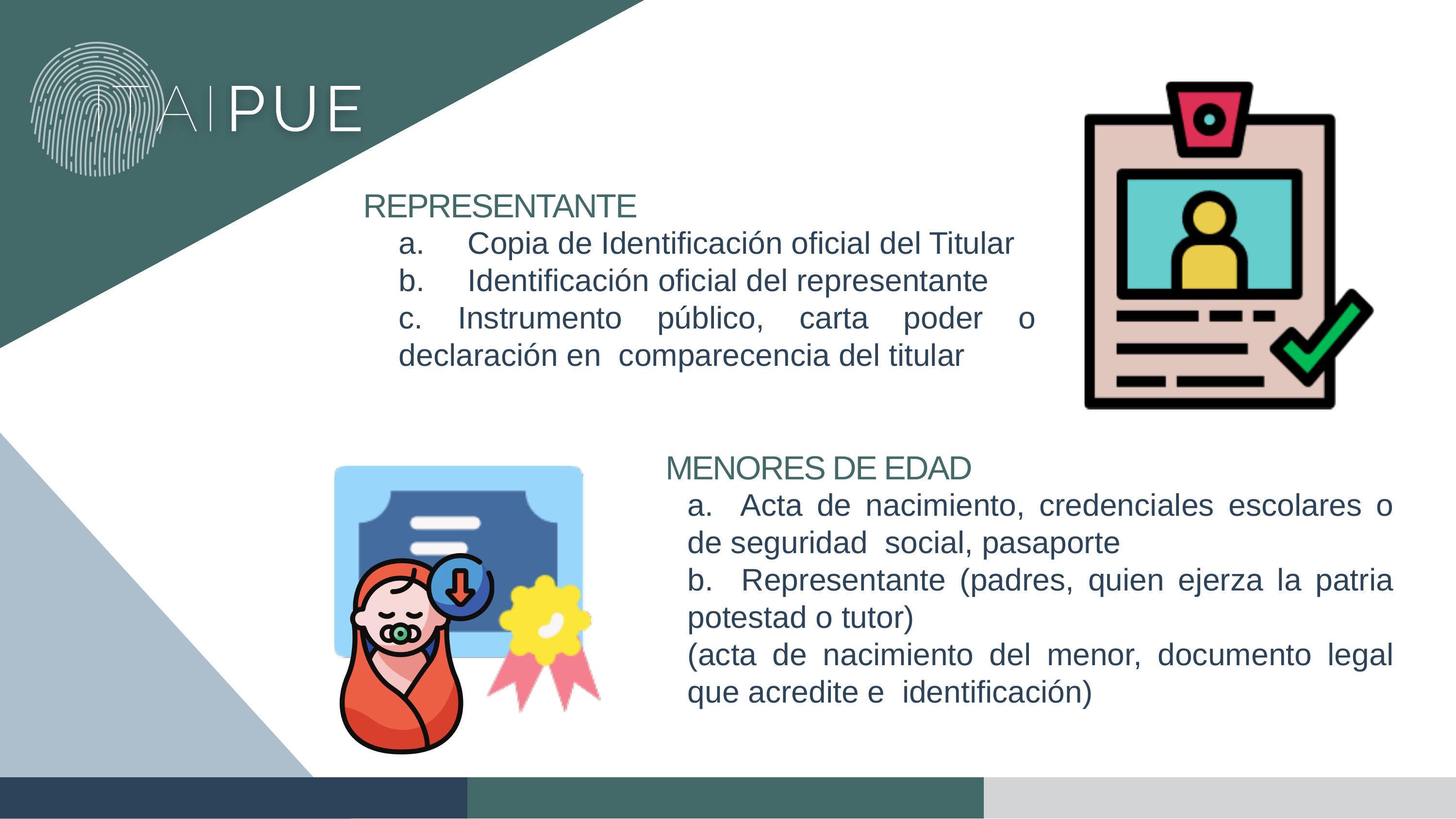

REPRESENTANTE
a.     Copia de Identificación oficial del Titular
b.     Identificación oficial del representante
c. Instrumento público, carta poder o declaración en  comparecencia del titular

MENORES DE EDAD

a.  Acta de nacimiento, credenciales escolares o de seguridad  social, pasaporte
b.  Representante (padres, quien ejerza la patria potestad o tutor)
(acta de nacimiento del menor, documento legal que acredite e  identificación)